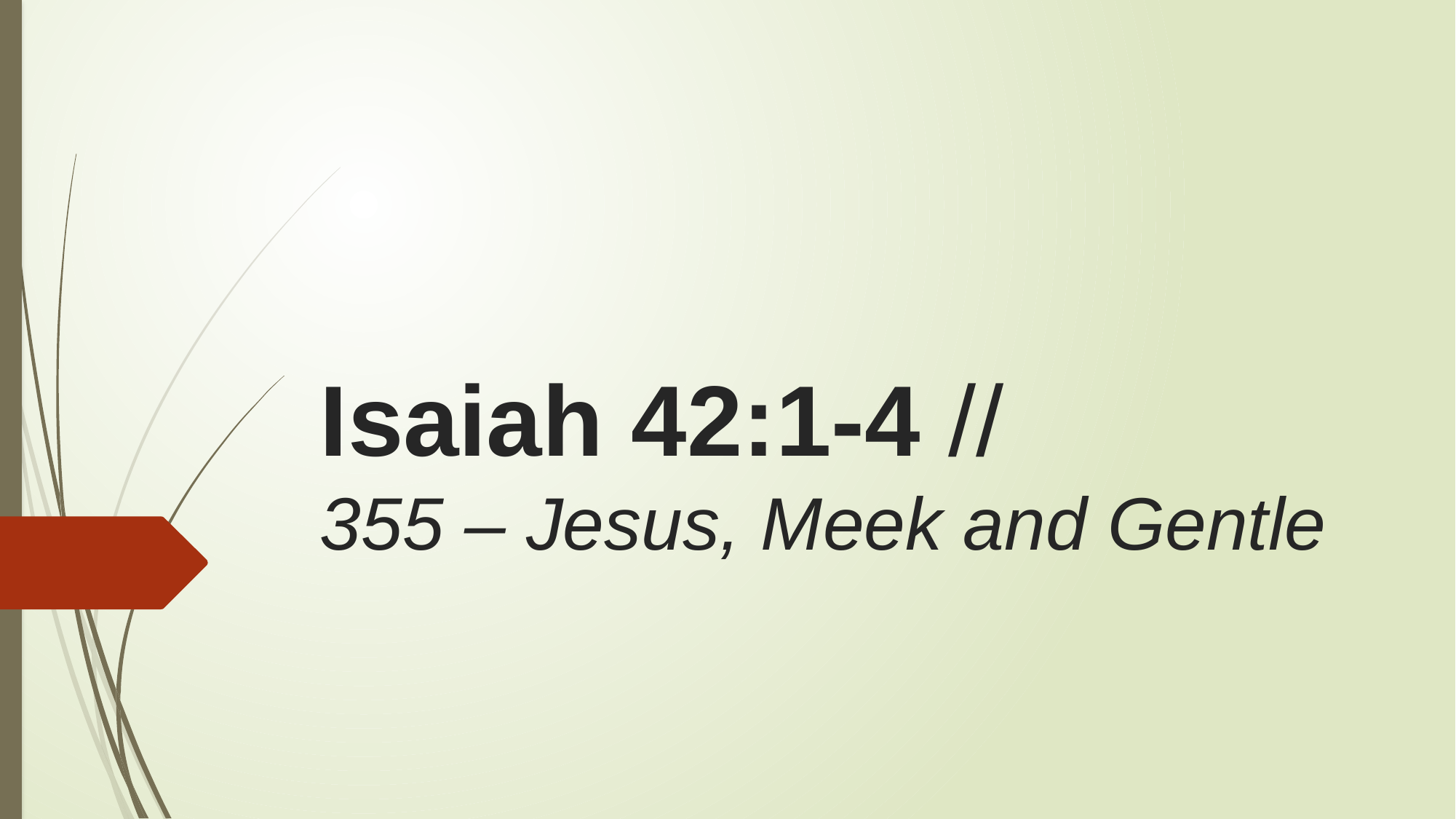

# Isaiah 42:1-4 // 355 – Jesus, Meek and Gentle